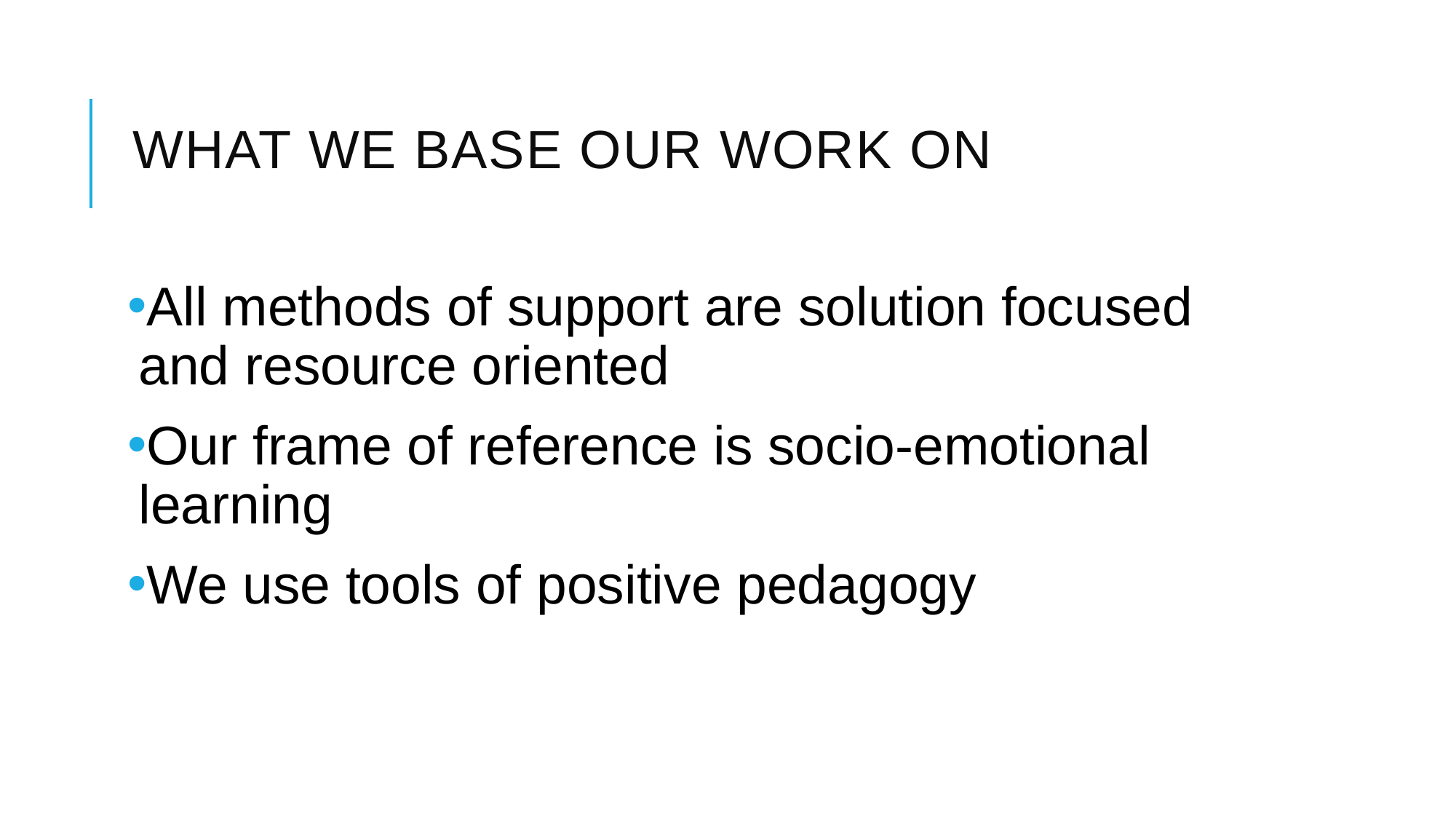

# What we base our work on
All methods of support are solution focused and resource oriented
Our frame of reference is socio-emotional learning
We use tools of positive pedagogy